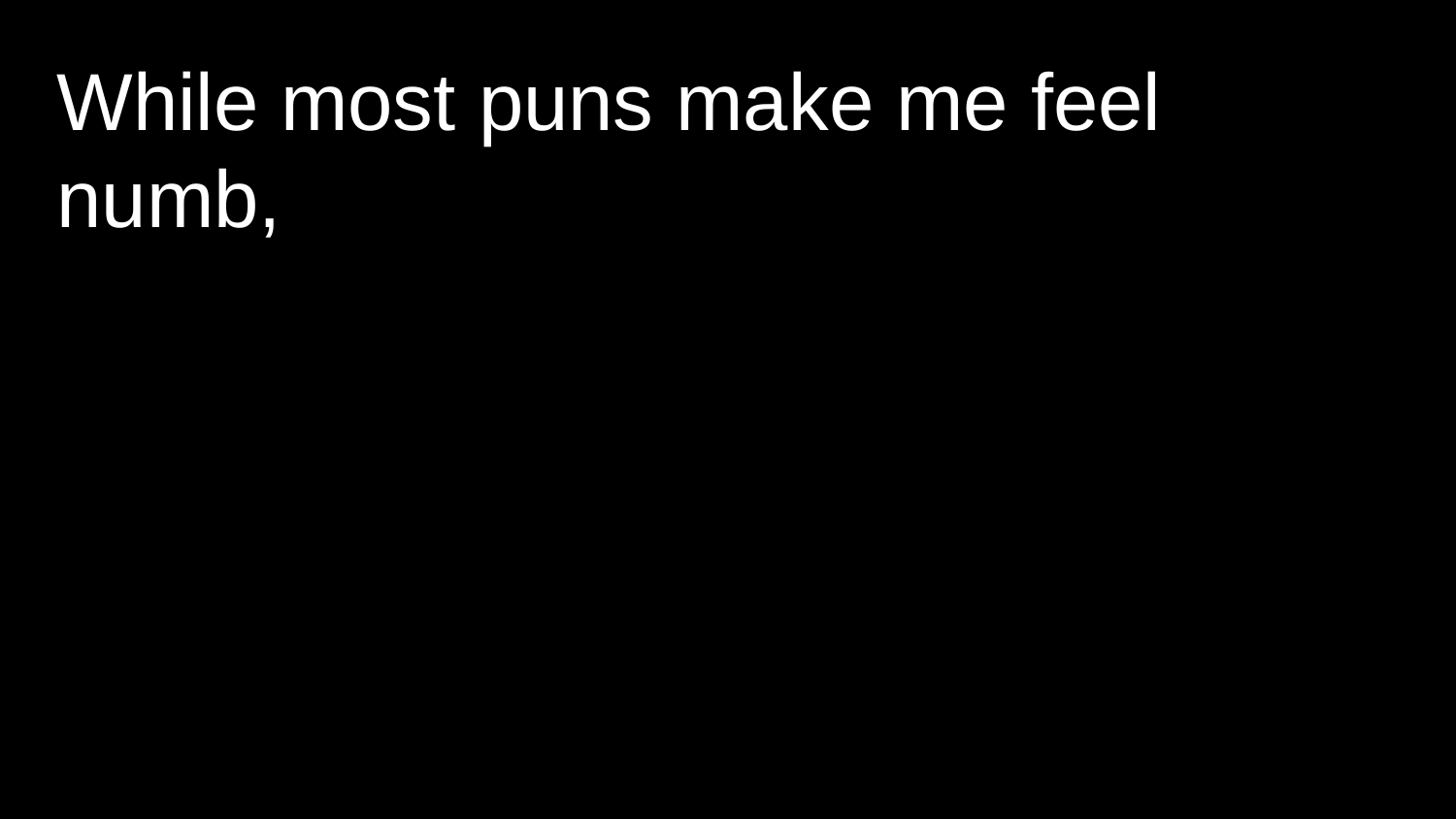

While most puns make me feel numb,